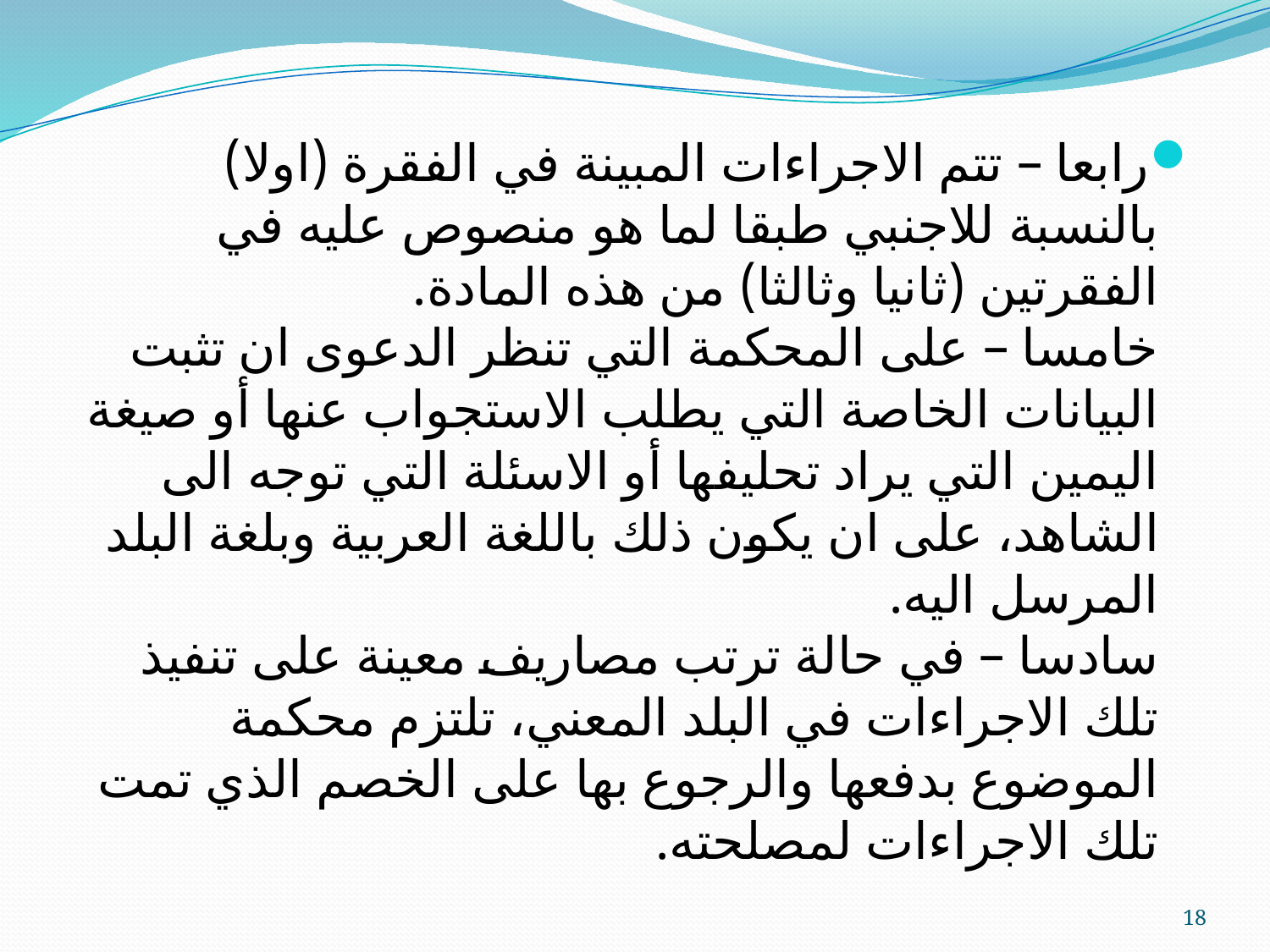

رابعا – تتم الاجراءات المبينة في الفقرة (اولا) بالنسبة للاجنبي طبقا لما هو منصوص عليه في الفقرتين (ثانيا وثالثا) من هذه المادة.
خامسا – على المحكمة التي تنظر الدعوى ان تثبت البيانات الخاصة التي يطلب الاستجواب عنها أو صيغة اليمين التي يراد تحليفها أو الاسئلة التي توجه الى الشاهد، على ان يكون ذلك باللغة العربية وبلغة البلد المرسل اليه.
سادسا – في حالة ترتب مصاريف معينة على تنفيذ تلك الاجراءات في البلد المعني، تلتزم محكمة الموضوع بدفعها والرجوع بها على الخصم الذي تمت تلك الاجراءات لمصلحته.
18